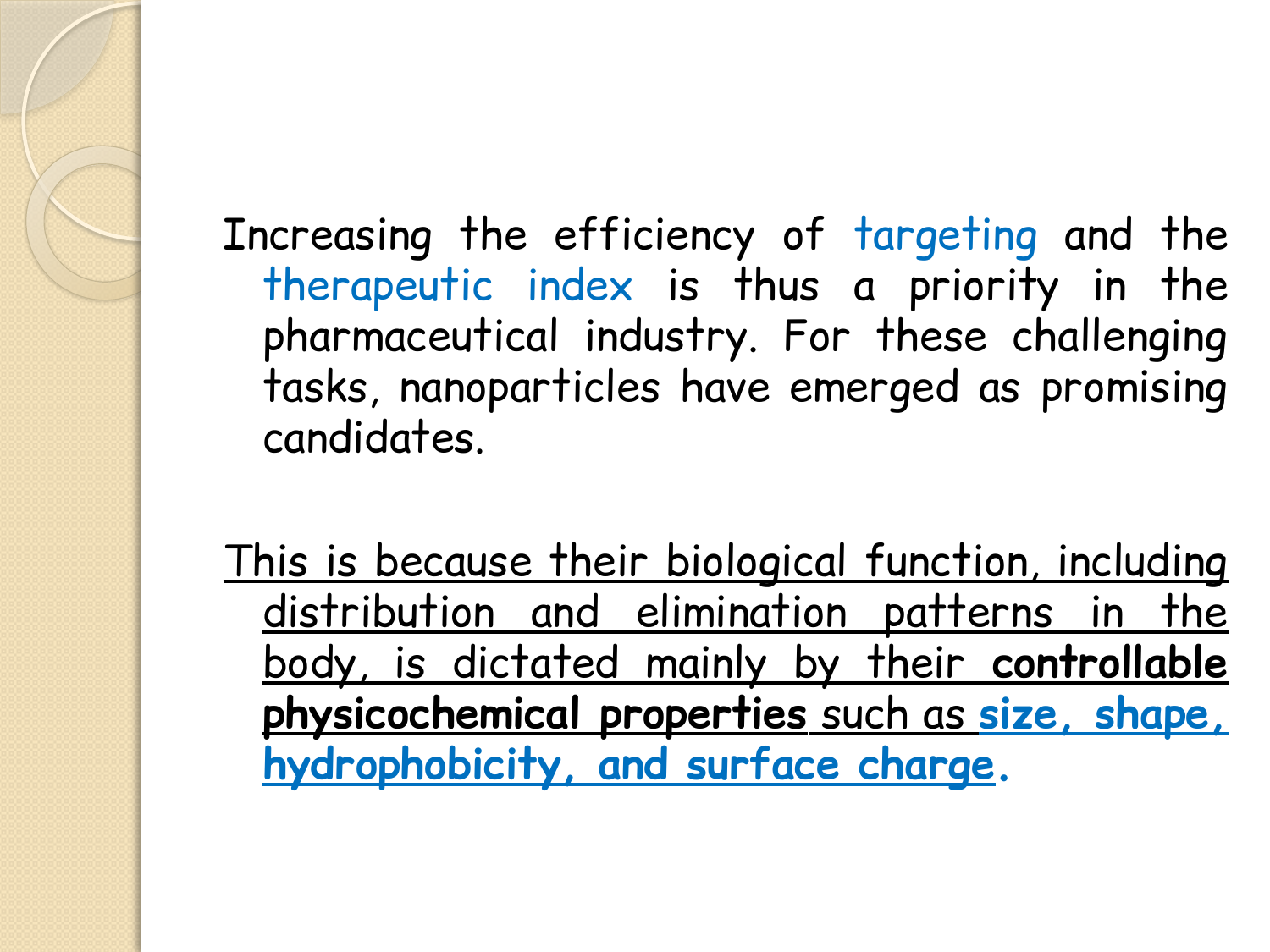

#
Increasing the efficiency of targeting and the therapeutic index is thus a priority in the pharmaceutical industry. For these challenging tasks, nanoparticles have emerged as promising candidates.

This is because their biological function, including distribution and elimination patterns in the body, is dictated mainly by their controllable physicochemical properties such as size, shape, hydrophobicity, and surface charge.